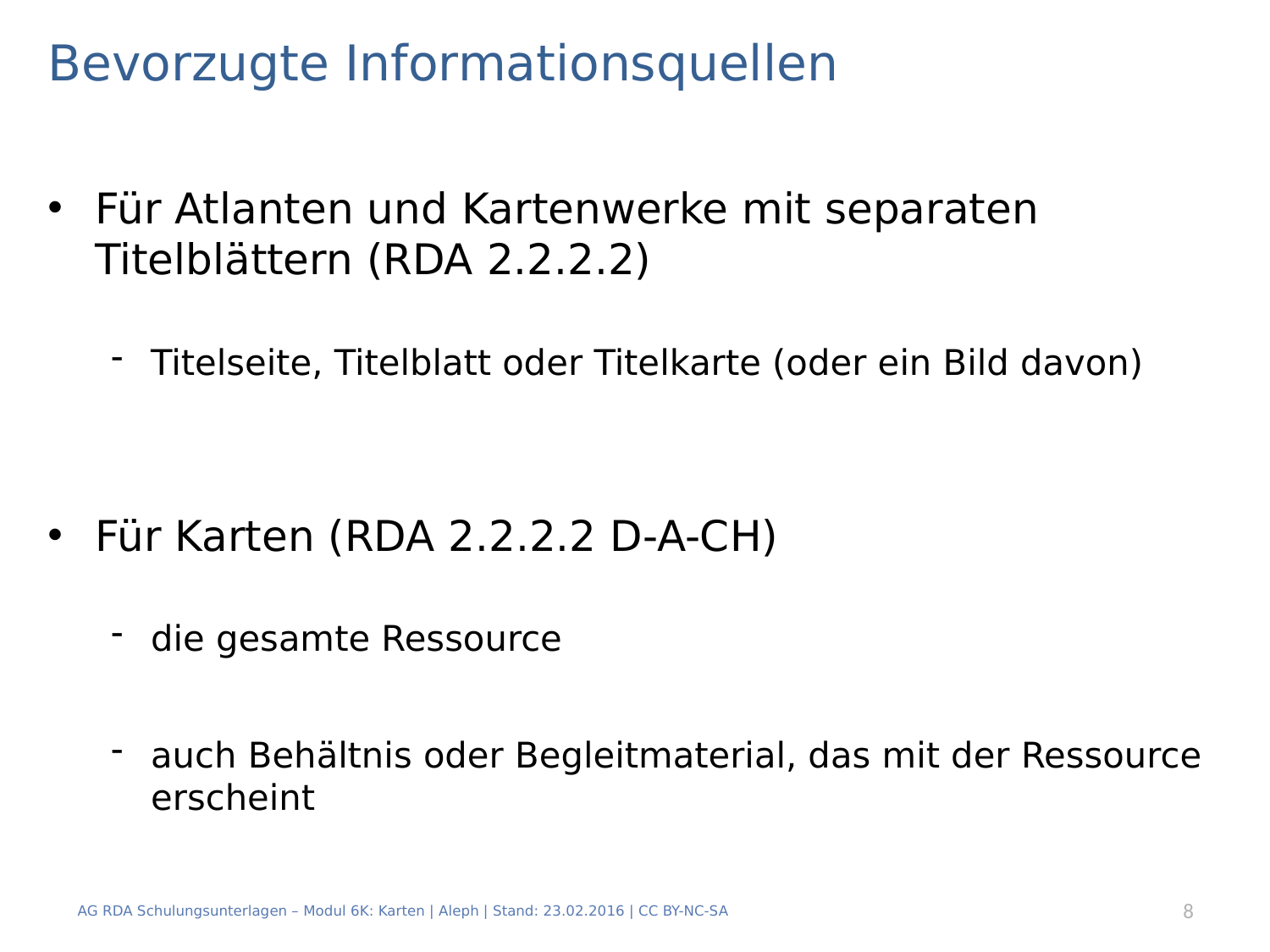

# Bevorzugte Informationsquellen

Für Atlanten und Kartenwerke mit separaten Titelblättern (RDA 2.2.2.2)

Titelseite, Titelblatt oder Titelkarte (oder ein Bild davon)

Für Karten (RDA 2.2.2.2 D-A-CH)

die gesamte Ressource

auch Behältnis oder Begleitmaterial, das mit der Ressource erscheint

AG RDA Schulungsunterlagen – Modul 6K: Karten | Aleph | Stand: 23.02.2016 | CC BY-NC-SA
8